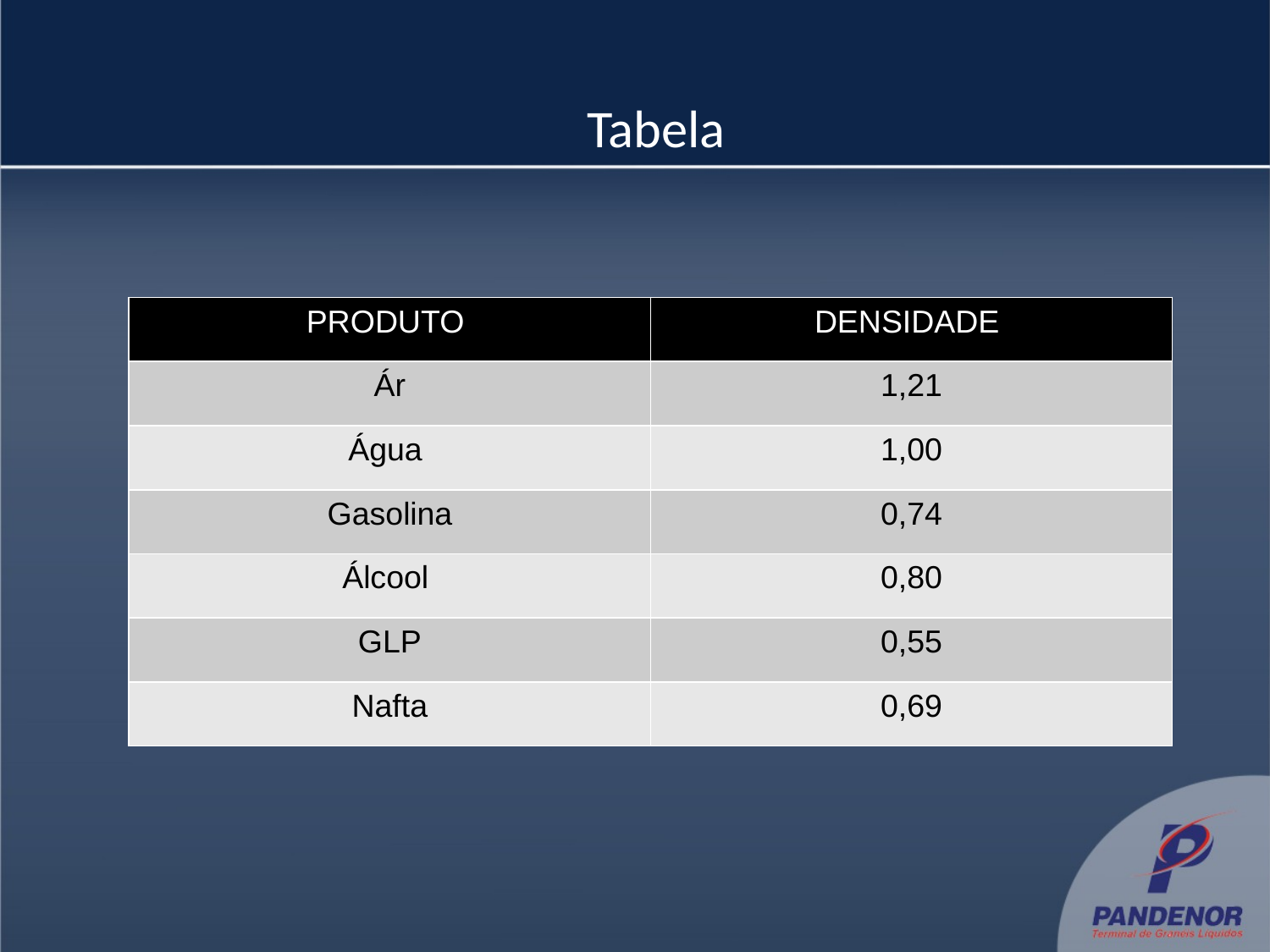

# Tabela
| PRODUTO | DENSIDADE |
| --- | --- |
| Ár | 1,21 |
| Água | 1,00 |
| Gasolina | 0,74 |
| Álcool | 0,80 |
| GLP | 0,55 |
| Nafta | 0,69 |